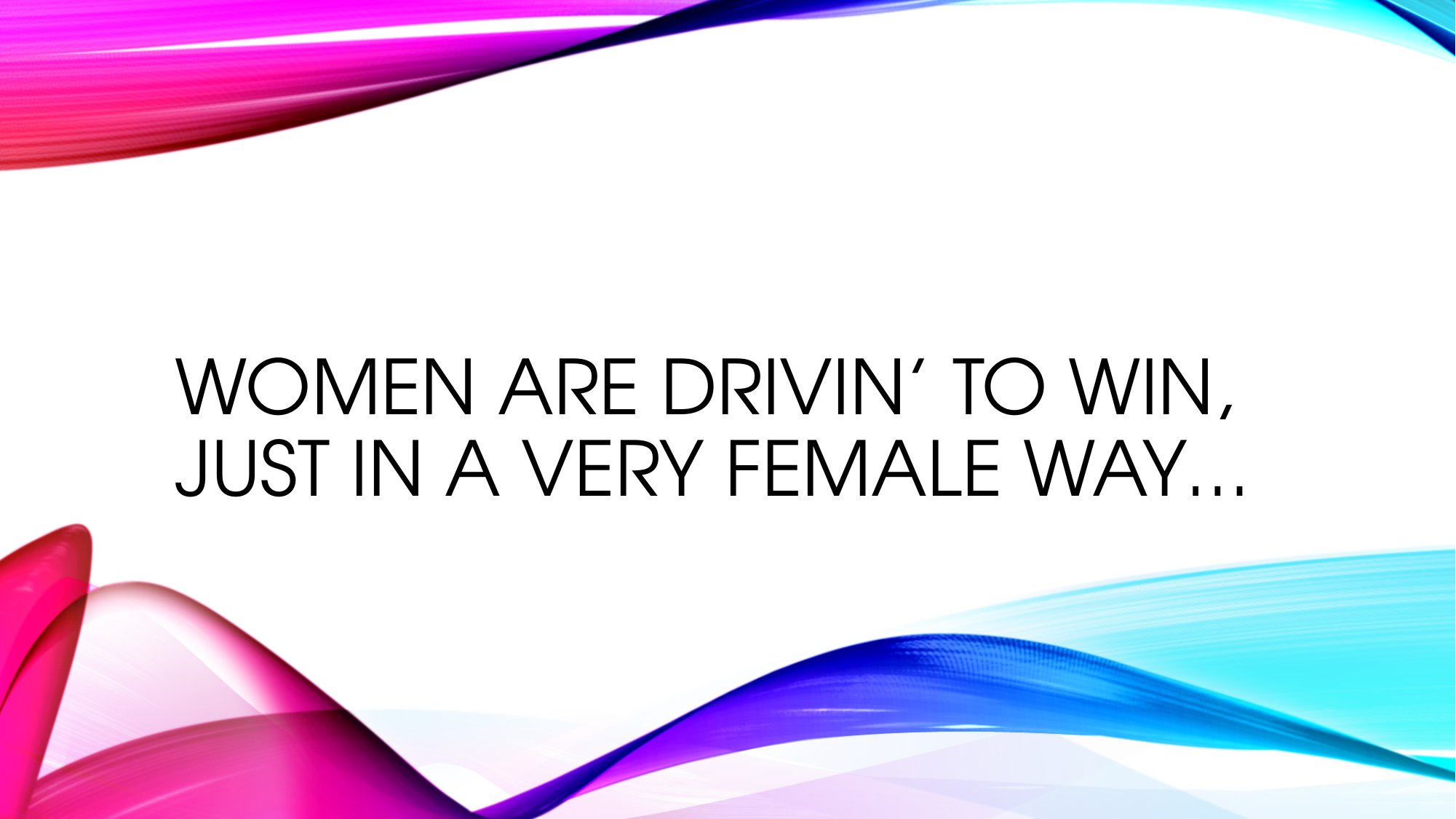

# Women are drivin’ to win, just in a very female way…